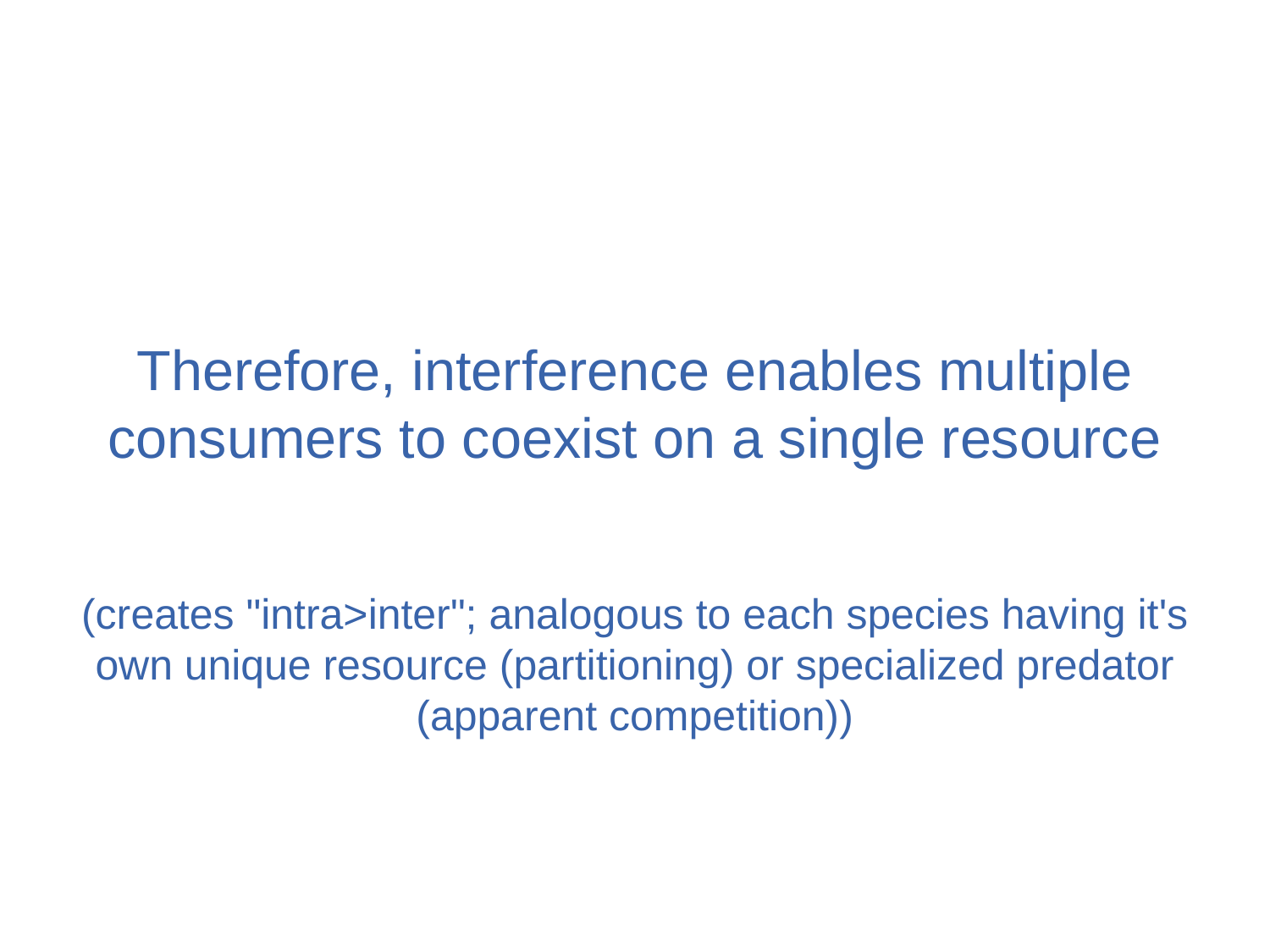

Therefore, interference enables multiple consumers to coexist on a single resource

(creates "intra>inter"; analogous to each species having it's own unique resource (partitioning) or specialized predator (apparent competition))